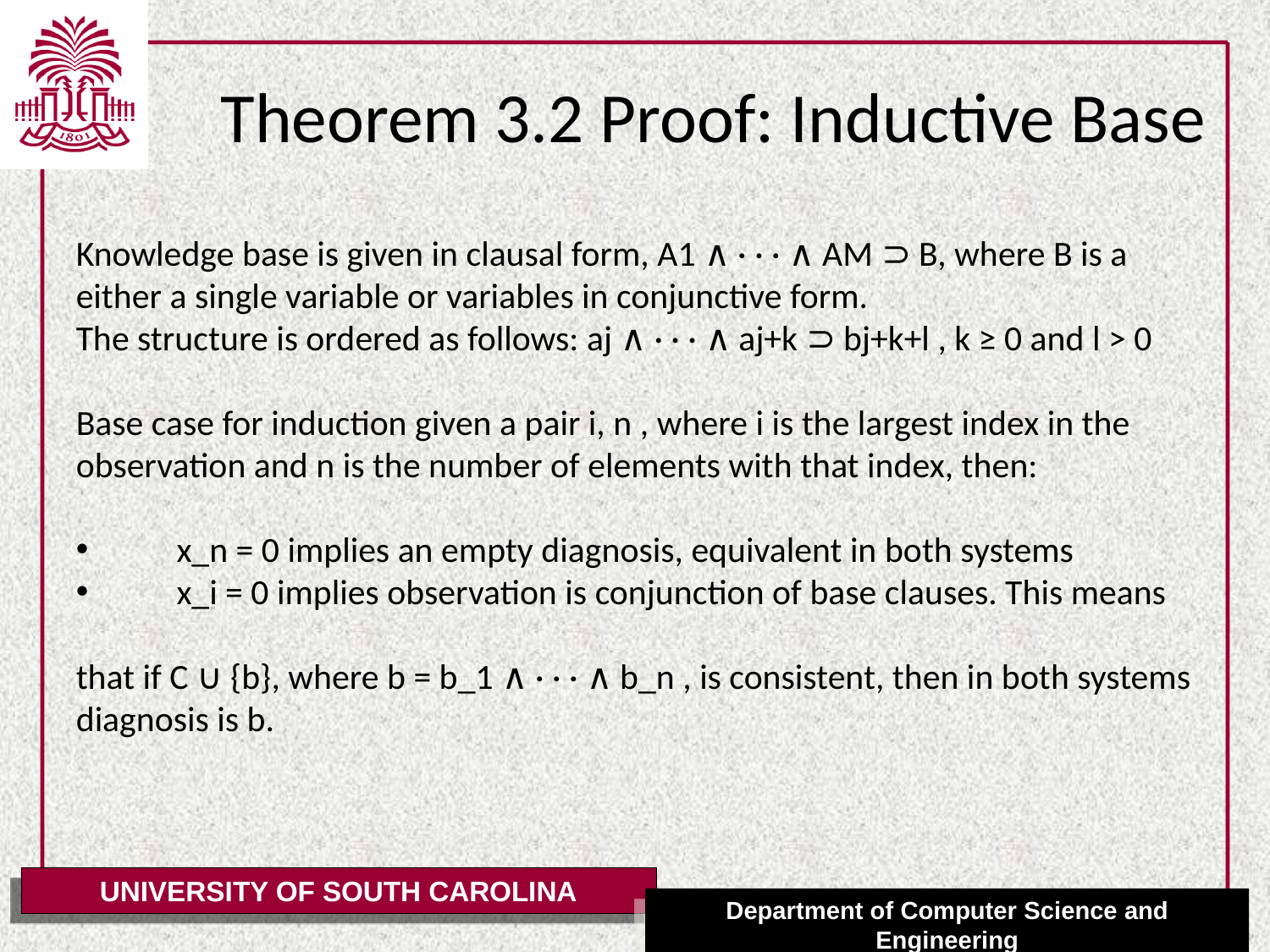

# Theorem 3.2 Proof: Inductive Base
Knowledge base is given in clausal form, A1 ∧ · · · ∧ AM ⊃ B, where B is a either a single variable or variables in conjunctive form.
The structure is ordered as follows: aj ∧ · · · ∧ aj+k ⊃ bj+k+l , k ≥ 0 and l > 0

Base case for induction given a pair i, n , where i is the largest index in the observation and n is the number of elements with that index, then:

	x_n = 0 implies an empty diagnosis, equivalent in both systems
	x_i = 0 implies observation is conjunction of base clauses. This means

that if C ∪ {b}, where b = b_1 ∧ · · · ∧ b_n , is consistent, then in both systems diagnosis is b.